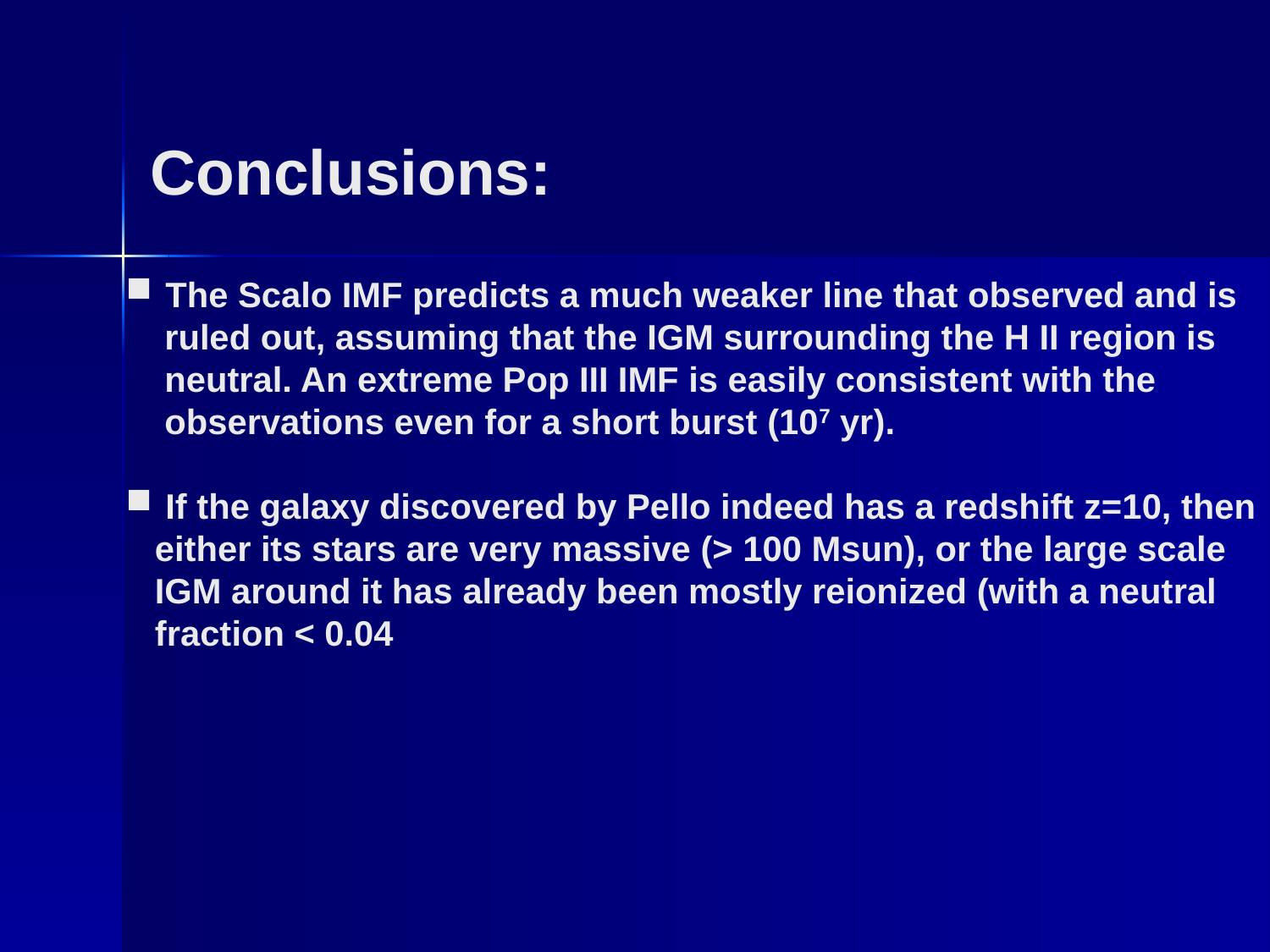

# Conclusions:
 The Scalo IMF predicts a much weaker line that observed and is
    ruled out, assuming that the IGM surrounding the H II region is
    neutral. An extreme Pop III IMF is easily consistent with the
    observations even for a short burst (107 yr).

 If the galaxy discovered by Pello indeed has a redshift z=10, then
   either its stars are very massive (> 100 Msun), or the large scale
   IGM around it has already been mostly reionized (with a neutral
   fraction < 0.04